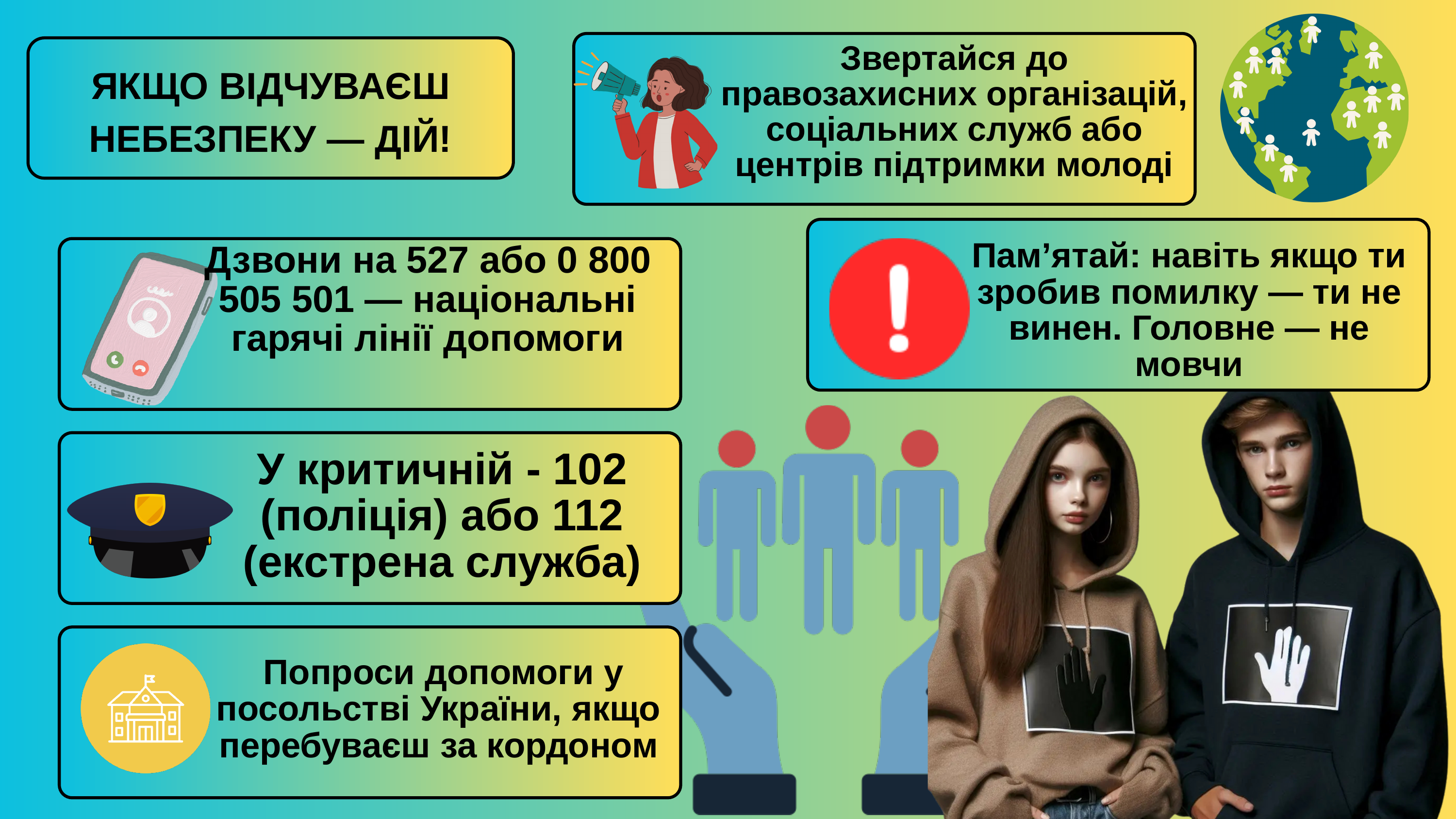

Звертайся до правозахисних організацій, соціальних служб або центрів підтримки молоді

ЯКЩО ВІДЧУВАЄШ НЕБЕЗПЕКУ — ДІЙ!

Пам’ятай: навіть якщо ти зробив помилку — ти не винен. Головне — не мовчи

Дзвони на 527 або 0 800 505 501 — національні гарячі лінії допомоги

У критичній - 102 (поліція) або 112 (екстрена служба)

 Попроси допомоги у посольстві України, якщо перебуваєш за кордоном